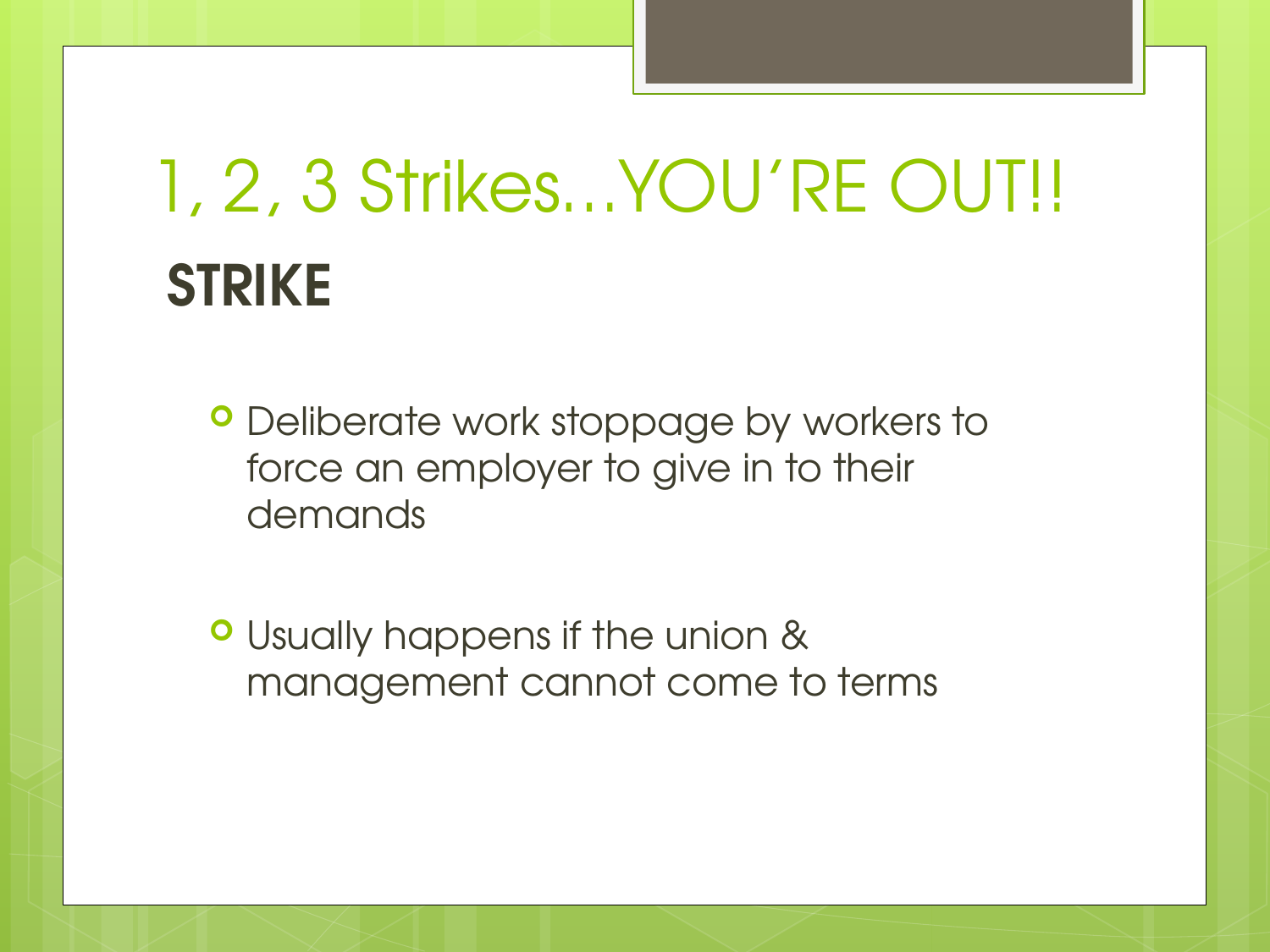

# 1, 2, 3 Strikes…YOU’RE OUT!!
STRIKE

Deliberate work stoppage by workers to force an employer to give in to their demands

Usually happens if the union & management cannot come to terms